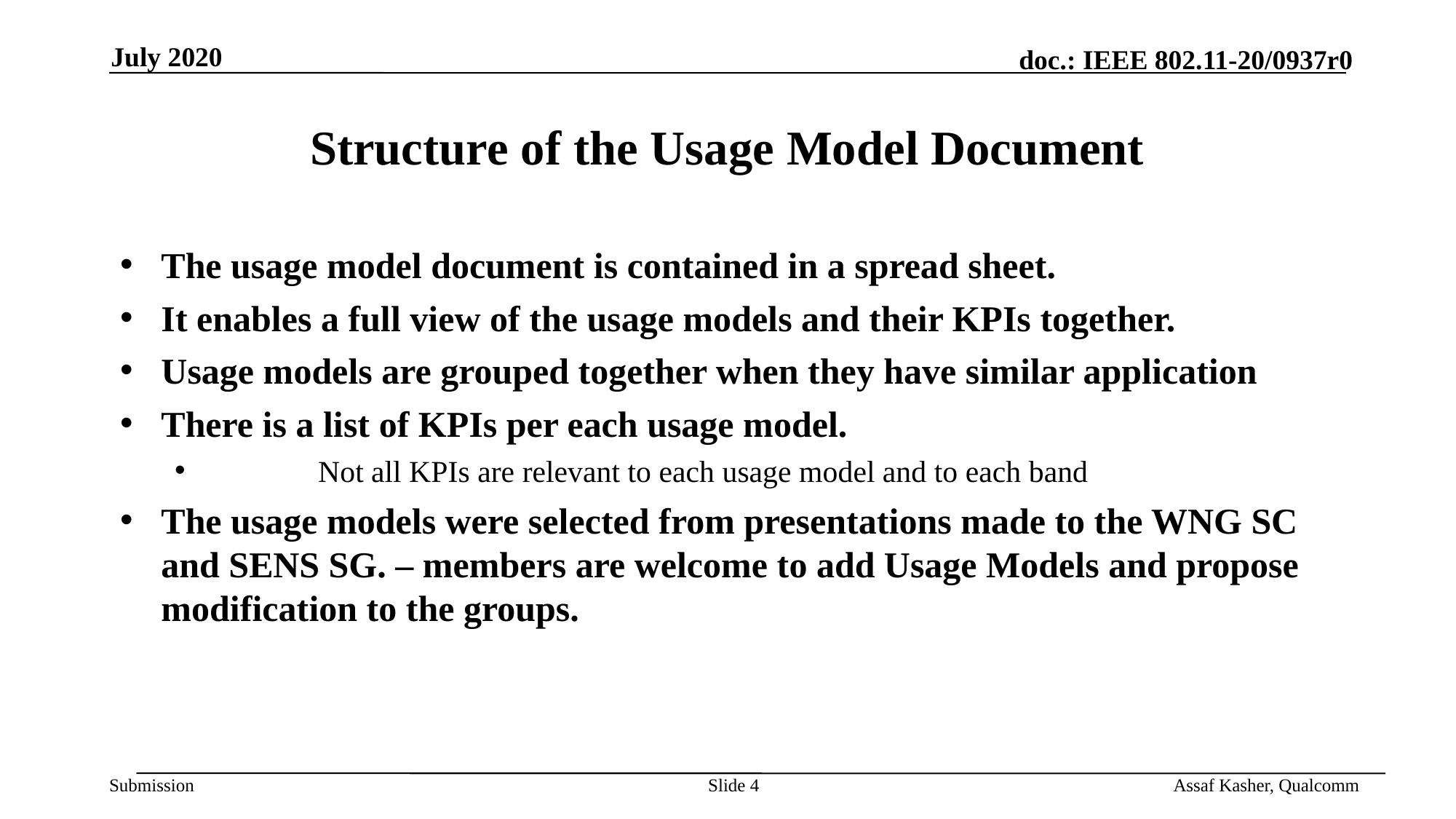

July 2020
# Structure of the Usage Model Document
The usage model document is contained in a spread sheet.
It enables a full view of the usage models and their KPIs together.
Usage models are grouped together when they have similar application
There is a list of KPIs per each usage model.
	Not all KPIs are relevant to each usage model and to each band
The usage models were selected from presentations made to the WNG SC and SENS SG. – members are welcome to add Usage Models and propose modification to the groups.
Slide 4
Assaf Kasher, Qualcomm